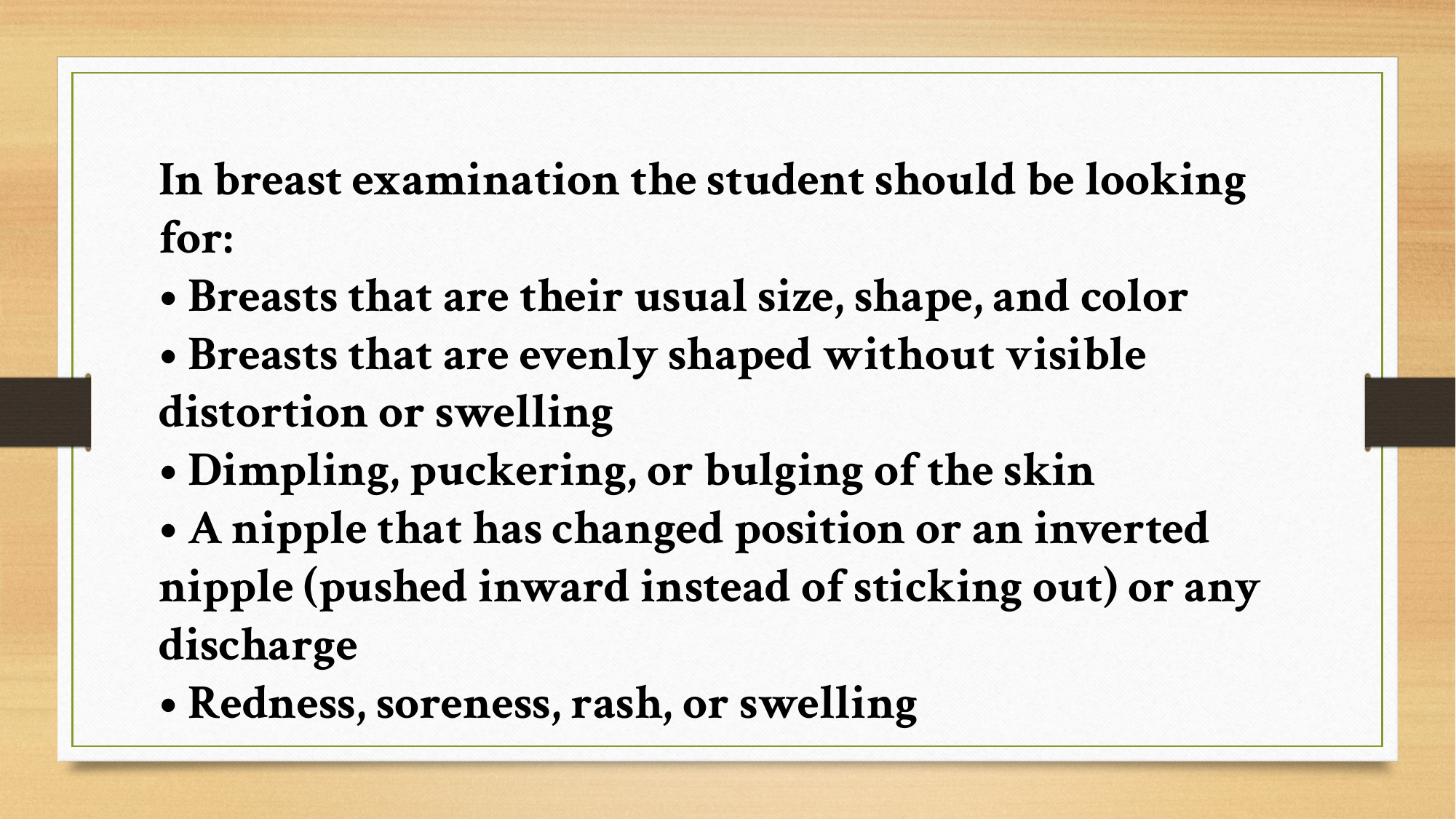

In breast examination the student should be looking for:
• Breasts that are their usual size, shape, and color
• Breasts that are evenly shaped without visible distortion or swelling
• Dimpling, puckering, or bulging of the skin
• A nipple that has changed position or an inverted nipple (pushed inward instead of sticking out) or any discharge
• Redness, soreness, rash, or swelling